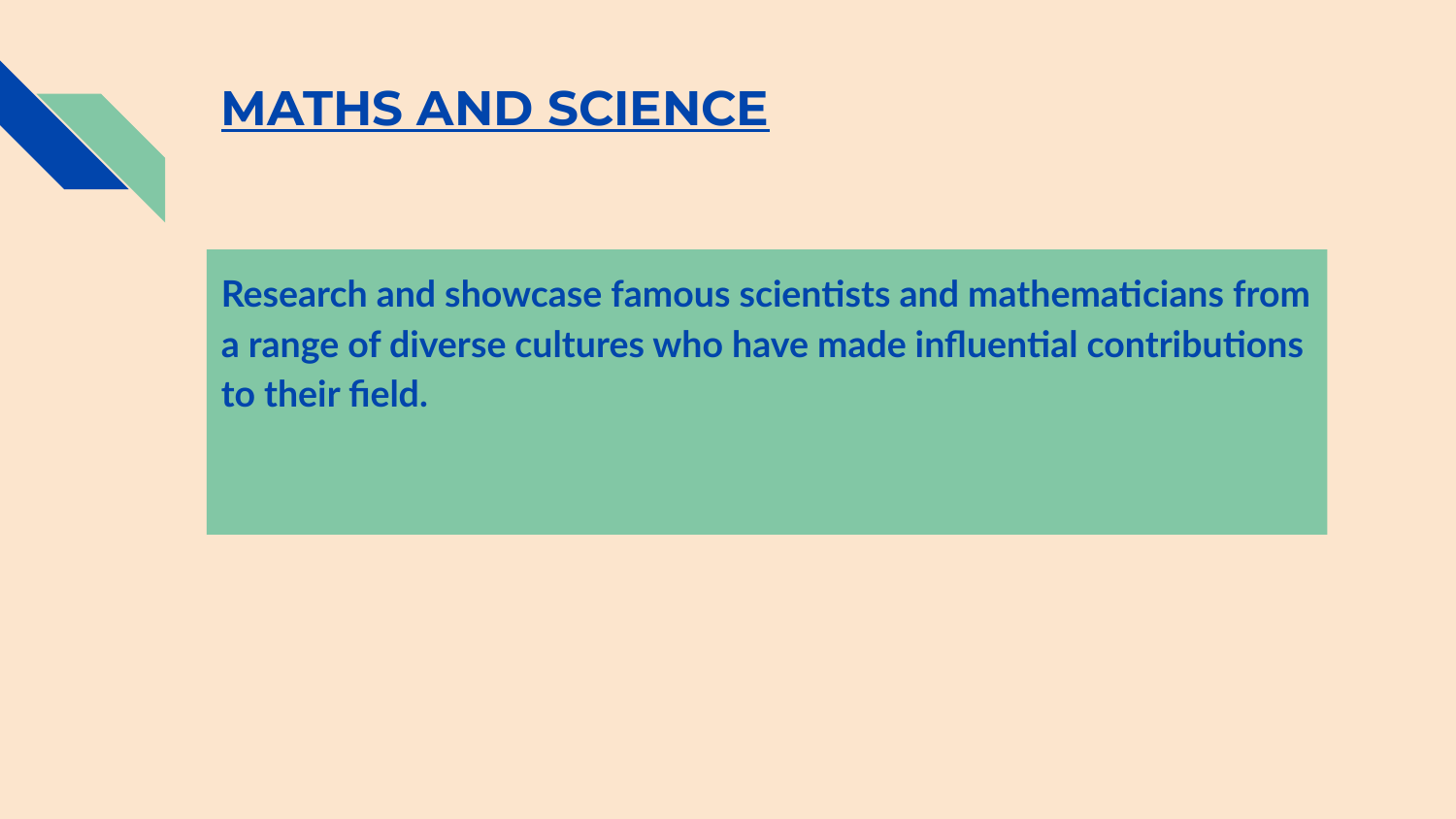

# MATHS AND SCIENCE
Research and showcase famous scientists and mathematicians from a range of diverse cultures who have made influential contributions to their field.